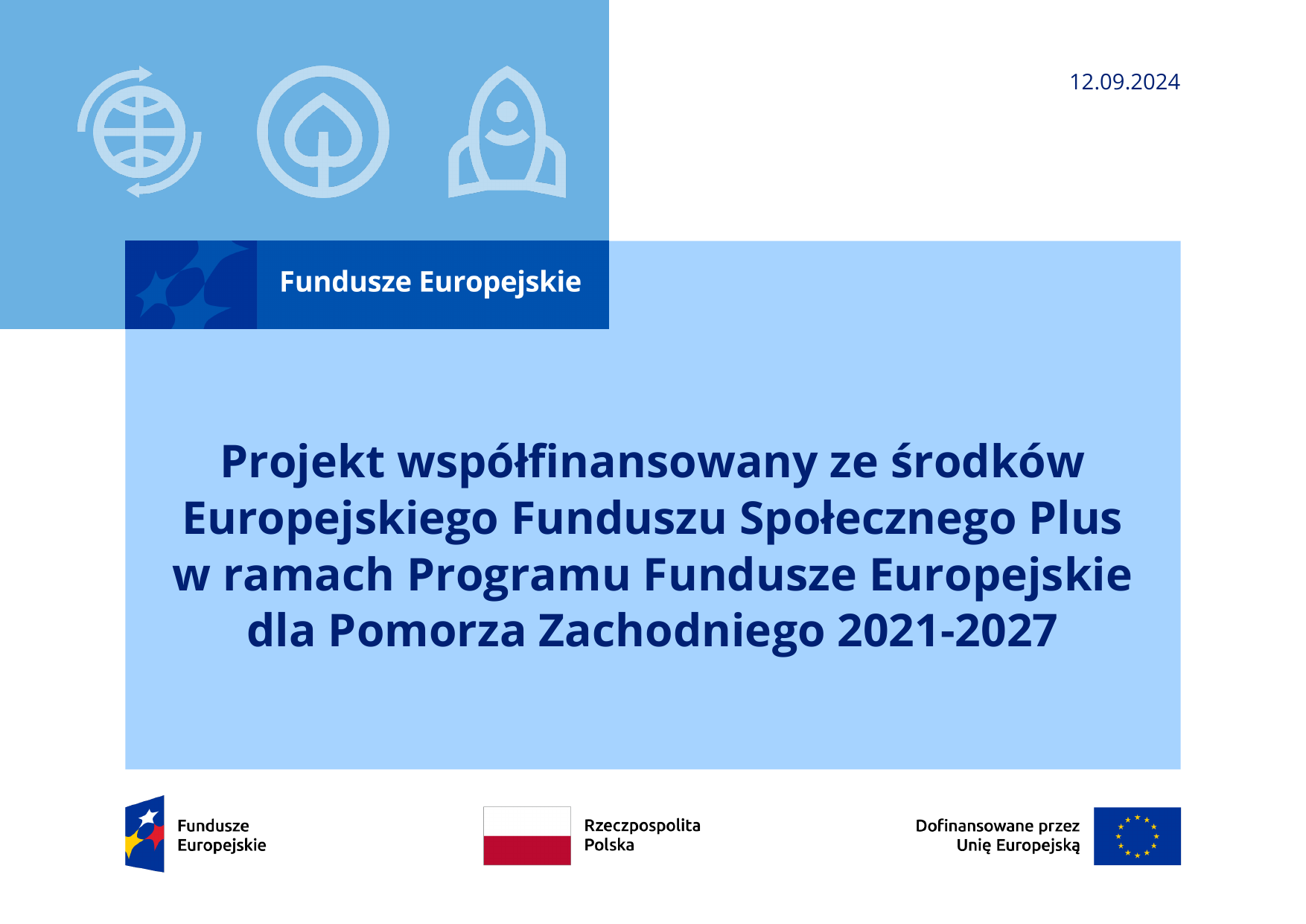

12.09.2024
# Projekt współfinansowany ze środków Europejskiego Funduszu Społecznego Plus w ramach Programu Fundusze Europejskie dla Pomorza Zachodniego 2021-2027